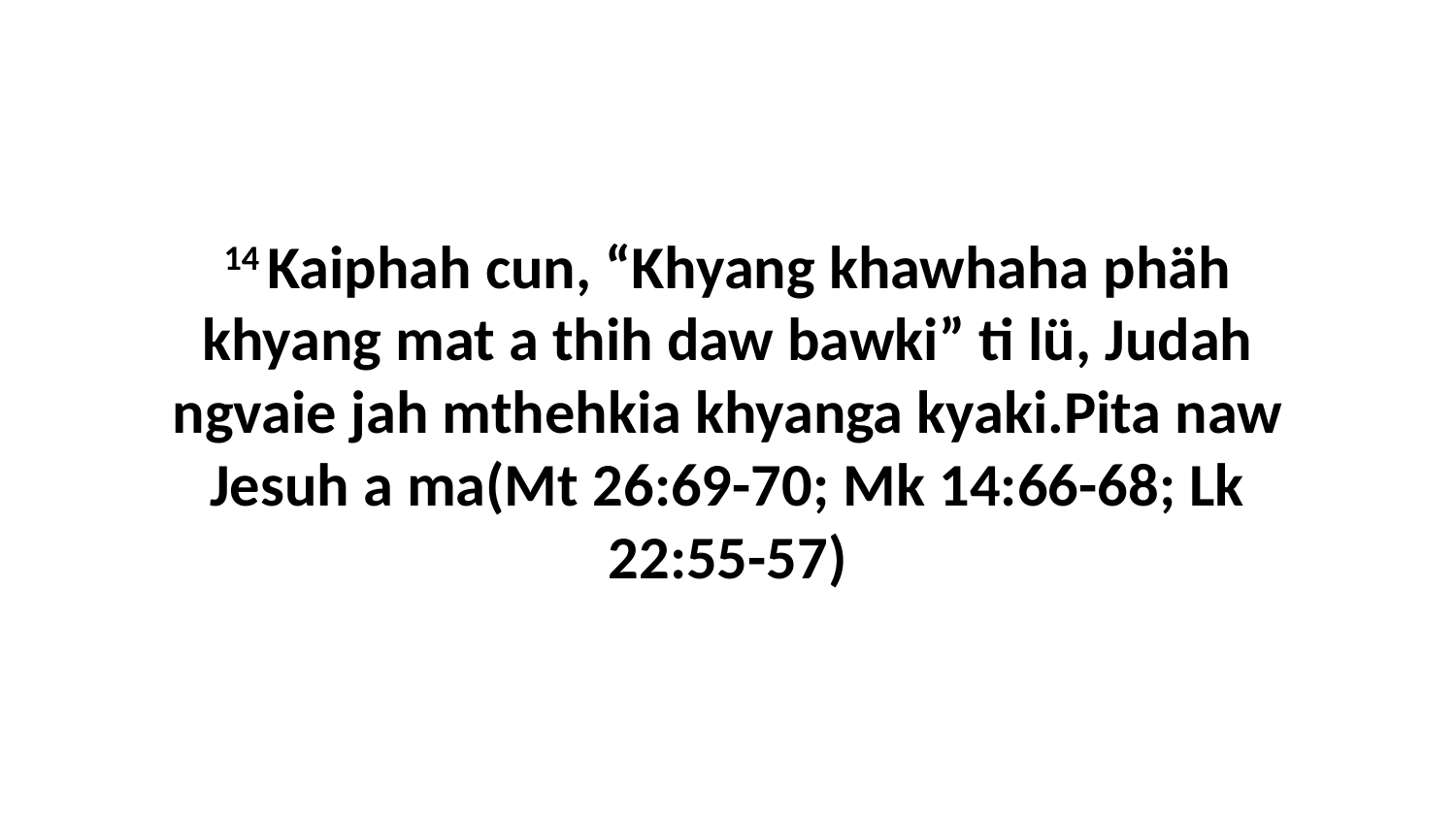

14 Kaiphah cun, “Khyang khawhaha phäh khyang mat a thih daw bawki” ti lü, Judah ngvaie jah mthehkia khyanga kyaki.Pita naw Jesuh a ma (Mt 26:69-70; Mk 14:66-68; Lk 22:55-57)